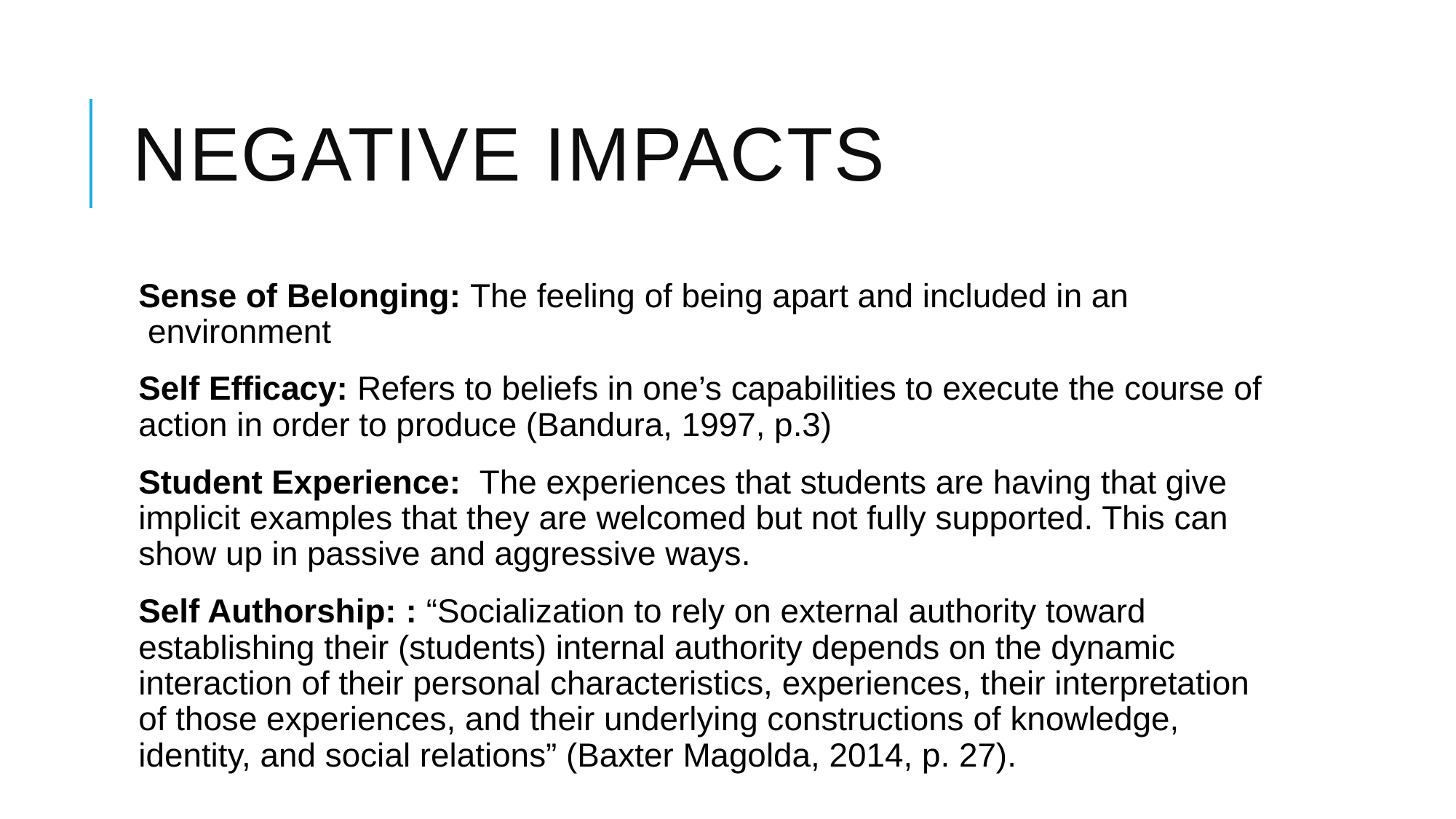

# Negative impacts
Sense of Belonging: The feeling of being apart and included in an  environment
Self Efficacy: Refers to beliefs in one’s capabilities to execute the course of action in order to produce (Bandura, 1997, p.3)
Student Experience:  The experiences that students are having that give implicit examples that they are welcomed but not fully supported. This can show up in passive and aggressive ways.
Self Authorship: : “Socialization to rely on external authority toward establishing their (students) internal authority depends on the dynamic interaction of their personal characteristics, experiences, their interpretation of those experiences, and their underlying constructions of knowledge, identity, and social relations” (Baxter Magolda, 2014, p. 27).